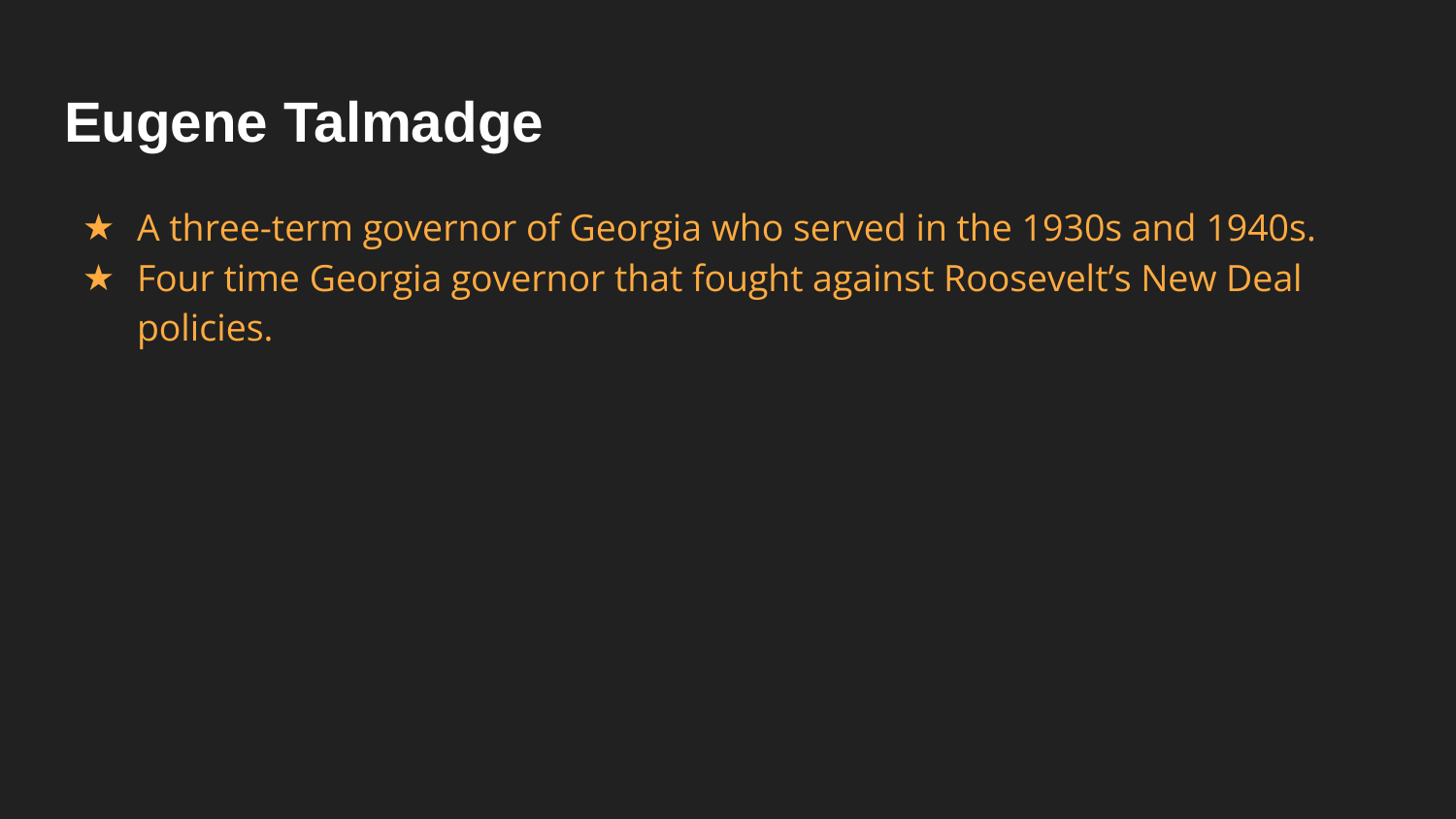

# Eugene Talmadge
A three-term governor of Georgia who served in the 1930s and 1940s.
Four time Georgia governor that fought against Roosevelt’s New Deal policies.